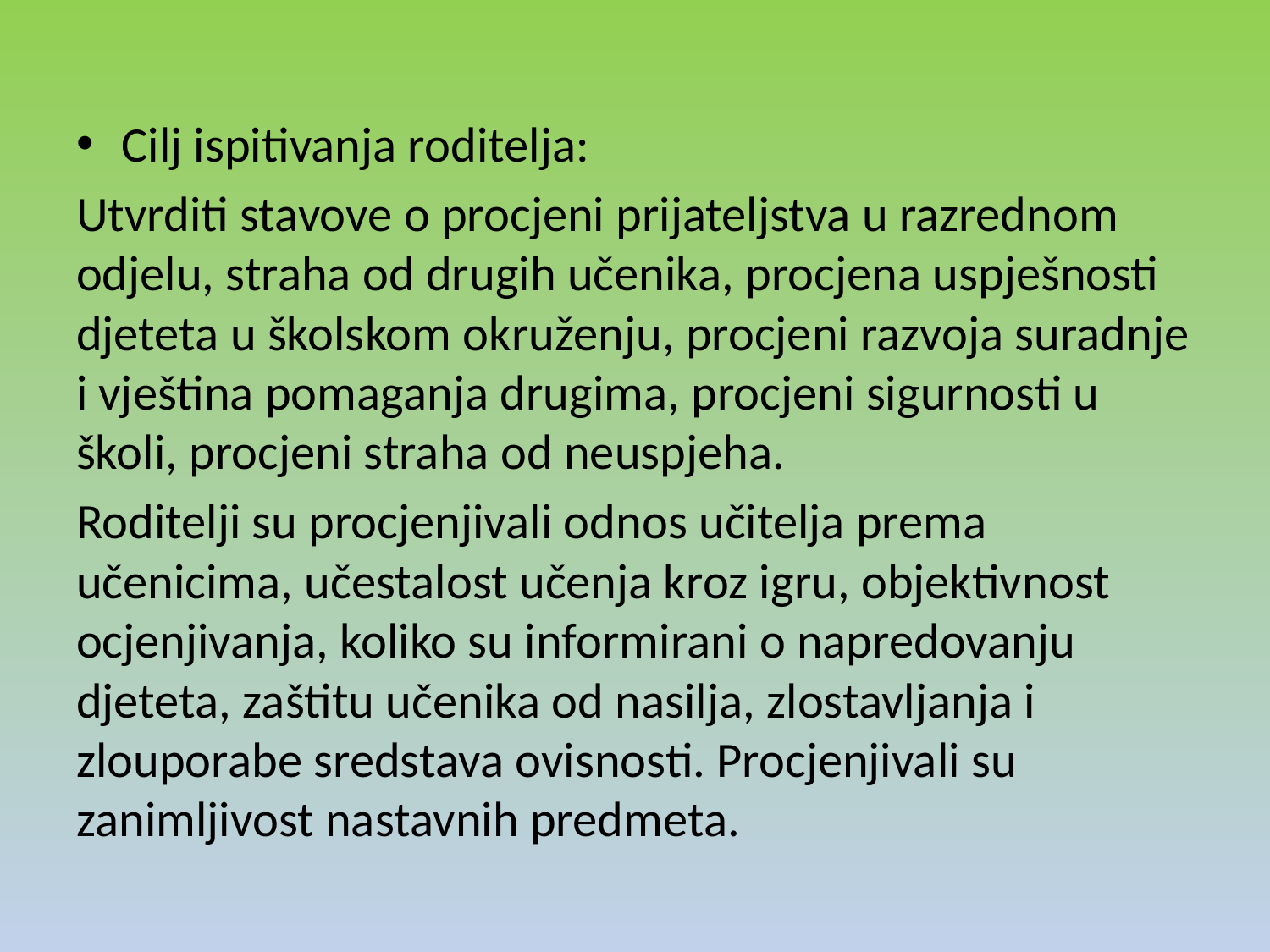

Cilj ispitivanja roditelja:
Utvrditi stavove o procjeni prijateljstva u razrednom odjelu, straha od drugih učenika, procjena uspješnosti djeteta u školskom okruženju, procjeni razvoja suradnje i vještina pomaganja drugima, procjeni sigurnosti u školi, procjeni straha od neuspjeha.
Roditelji su procjenjivali odnos učitelja prema učenicima, učestalost učenja kroz igru, objektivnost ocjenjivanja, koliko su informirani o napredovanju djeteta, zaštitu učenika od nasilja, zlostavljanja i   zlouporabe sredstava ovisnosti. Procjenjivali su zanimljivost nastavnih predmeta.